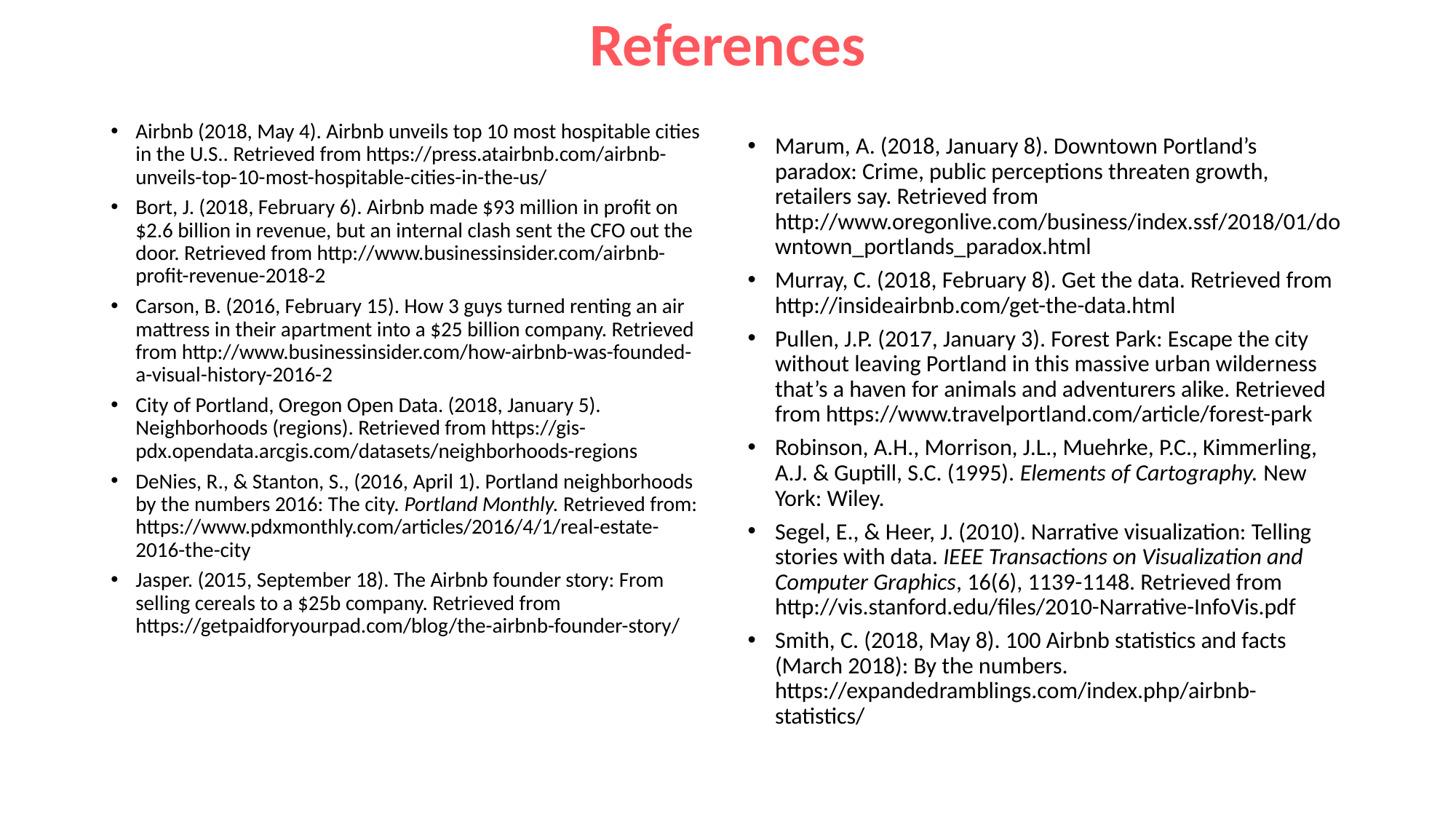

References
Airbnb (2018, May 4). Airbnb unveils top 10 most hospitable cities in the U.S.. Retrieved from https://press.atairbnb.com/airbnb-unveils-top-10-most-hospitable-cities-in-the-us/
Bort, J. (2018, February 6). Airbnb made $93 million in profit on $2.6 billion in revenue, but an internal clash sent the CFO out the door. Retrieved from http://www.businessinsider.com/airbnb-profit-revenue-2018-2
Carson, B. (2016, February 15). How 3 guys turned renting an air mattress in their apartment into a $25 billion company. Retrieved from http://www.businessinsider.com/how-airbnb-was-founded-a-visual-history-2016-2
City of Portland, Oregon Open Data. (2018, January 5). Neighborhoods (regions). Retrieved from https://gis-pdx.opendata.arcgis.com/datasets/neighborhoods-regions
DeNies, R., & Stanton, S., (2016, April 1). Portland neighborhoods by the numbers 2016: The city. Portland Monthly. Retrieved from: https://www.pdxmonthly.com/articles/2016/4/1/real-estate-2016-the-city
Jasper. (2015, September 18). The Airbnb founder story: From selling cereals to a $25b company. Retrieved from https://getpaidforyourpad.com/blog/the-airbnb-founder-story/

Marum, A. (2018, January 8). Downtown Portland’s paradox: Crime, public perceptions threaten growth, retailers say. Retrieved from http://www.oregonlive.com/business/index.ssf/2018/01/downtown_portlands_paradox.html
Murray, C. (2018, February 8). Get the data. Retrieved from http://insideairbnb.com/get-the-data.html
Pullen, J.P. (2017, January 3). Forest Park: Escape the city without leaving Portland in this massive urban wilderness that’s a haven for animals and adventurers alike. Retrieved from https://www.travelportland.com/article/forest-park
Robinson, A.H., Morrison, J.L., Muehrke, P.C., Kimmerling, A.J. & Guptill, S.C. (1995). Elements of Cartography. New York: Wiley.
Segel, E., & Heer, J. (2010). Narrative visualization: Telling stories with data. IEEE Transactions on Visualization and Computer Graphics, 16(6), 1139-1148. Retrieved from http://vis.stanford.edu/files/2010-Narrative-InfoVis.pdf
Smith, C. (2018, May 8). 100 Airbnb statistics and facts (March 2018): By the numbers. https://expandedramblings.com/index.php/airbnb-statistics/